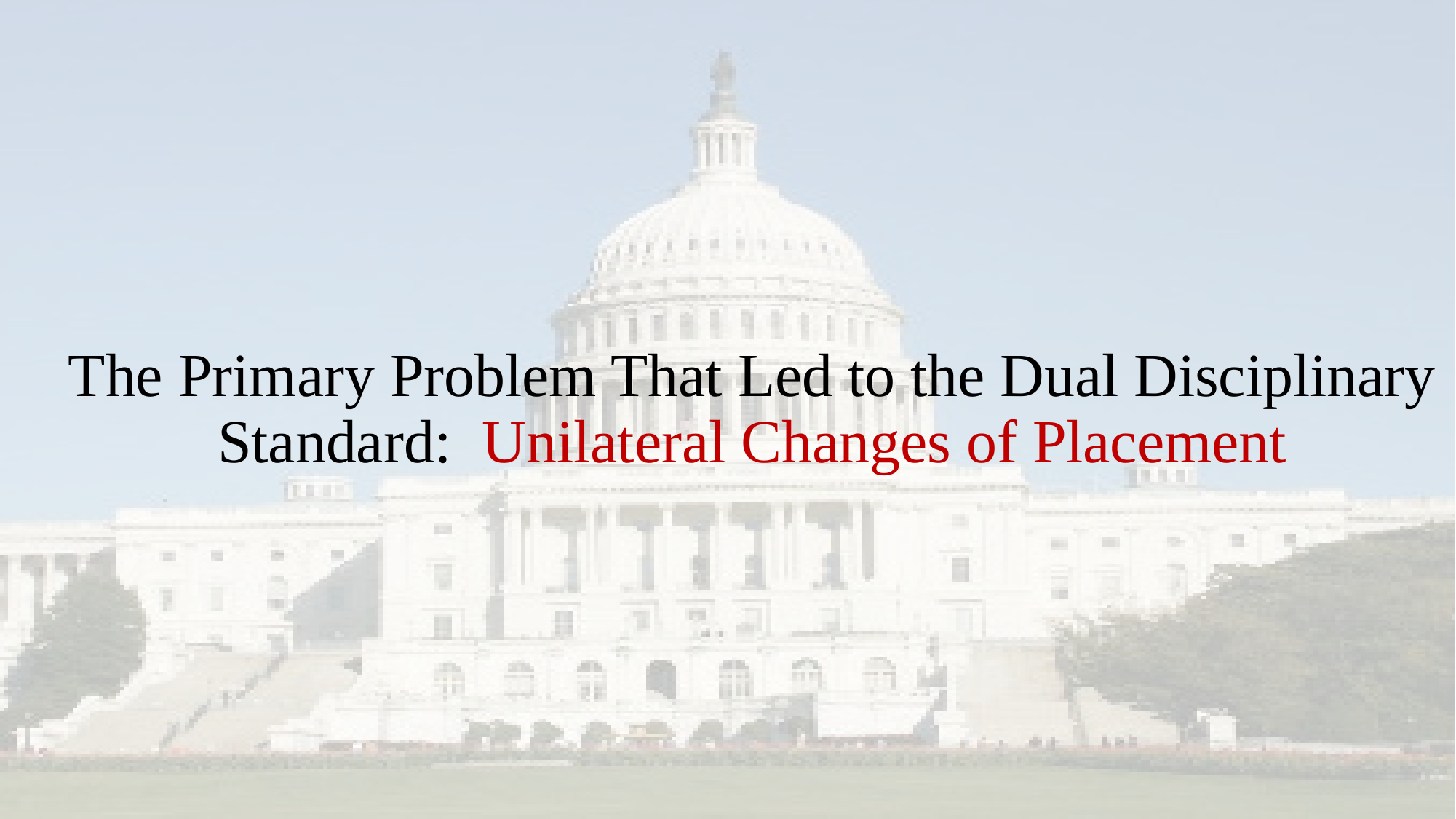

# The Primary Problem That Led to the Dual Disciplinary Standard:  Unilateral Changes of Placement